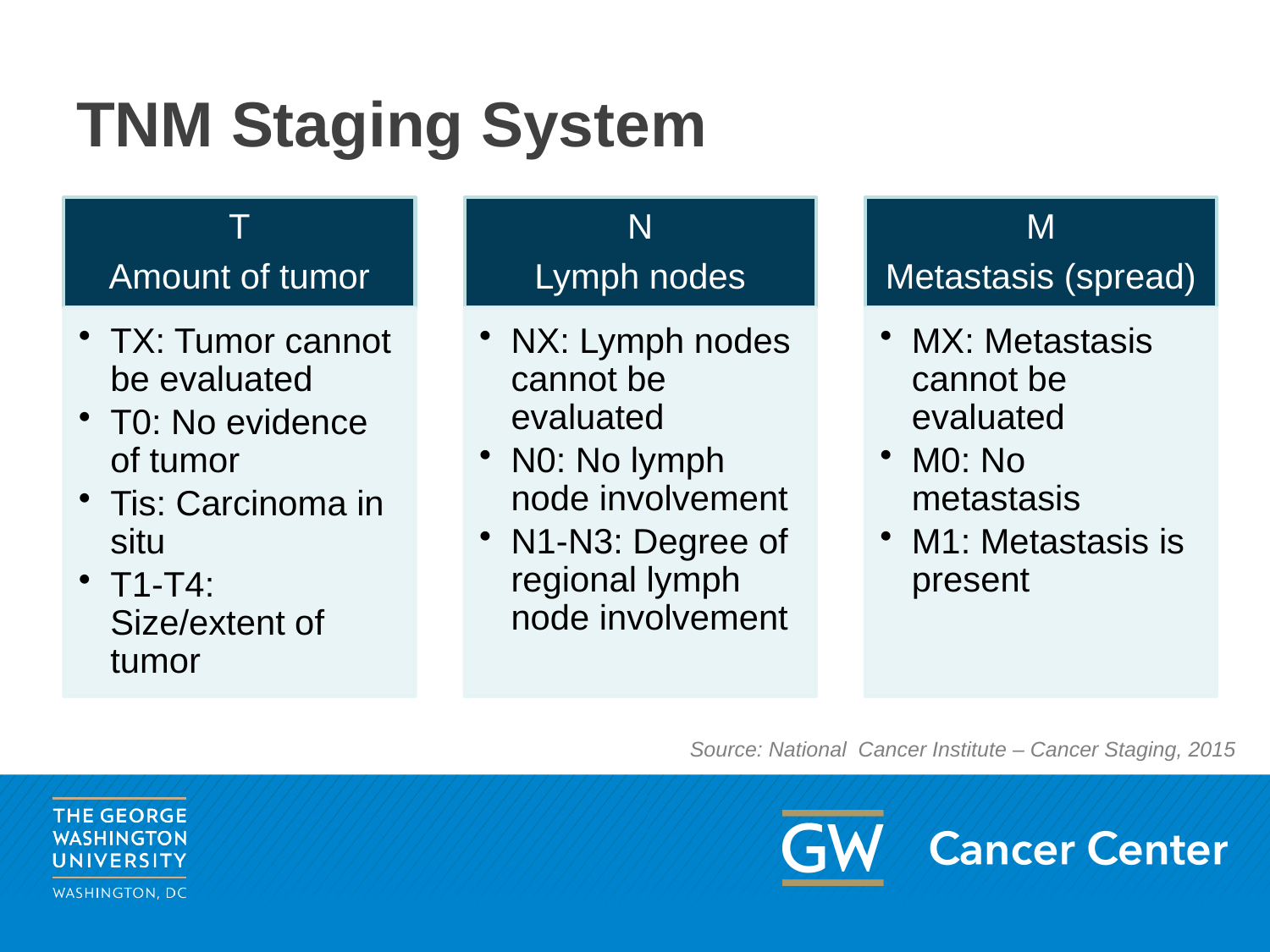

# TNM Staging System
T
Amount of tumor
TX: Tumor cannot be evaluated
T0: No evidence of tumor
Tis: Carcinoma in situ
T1-T4: Size/extent of tumor
N
Lymph nodes
NX: Lymph nodes cannot be evaluated
N0: No lymph node involvement
N1-N3: Degree of regional lymph node involvement
M
Metastasis (spread)
MX: Metastasis cannot be evaluated
M0: No metastasis
M1: Metastasis is present
Source: National  Cancer Institute – Cancer Staging, 2015